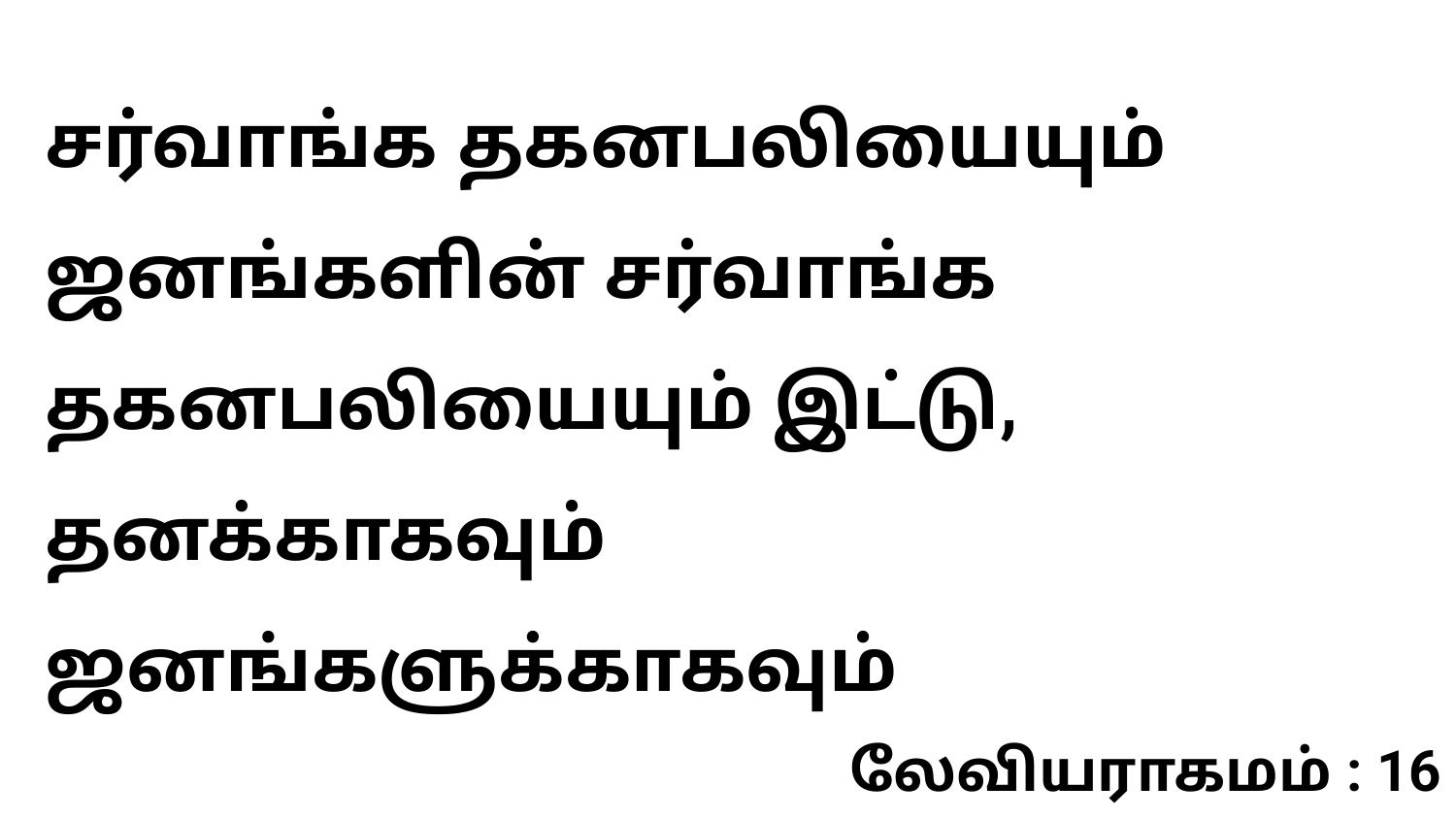

சர்வாங்க தகனபலியையும் ஜனங்களின் சர்வாங்க தகனபலியையும் இட்டு, தனக்காகவும் ஜனங்களுக்காகவும்
லேவியராகமம் : 16